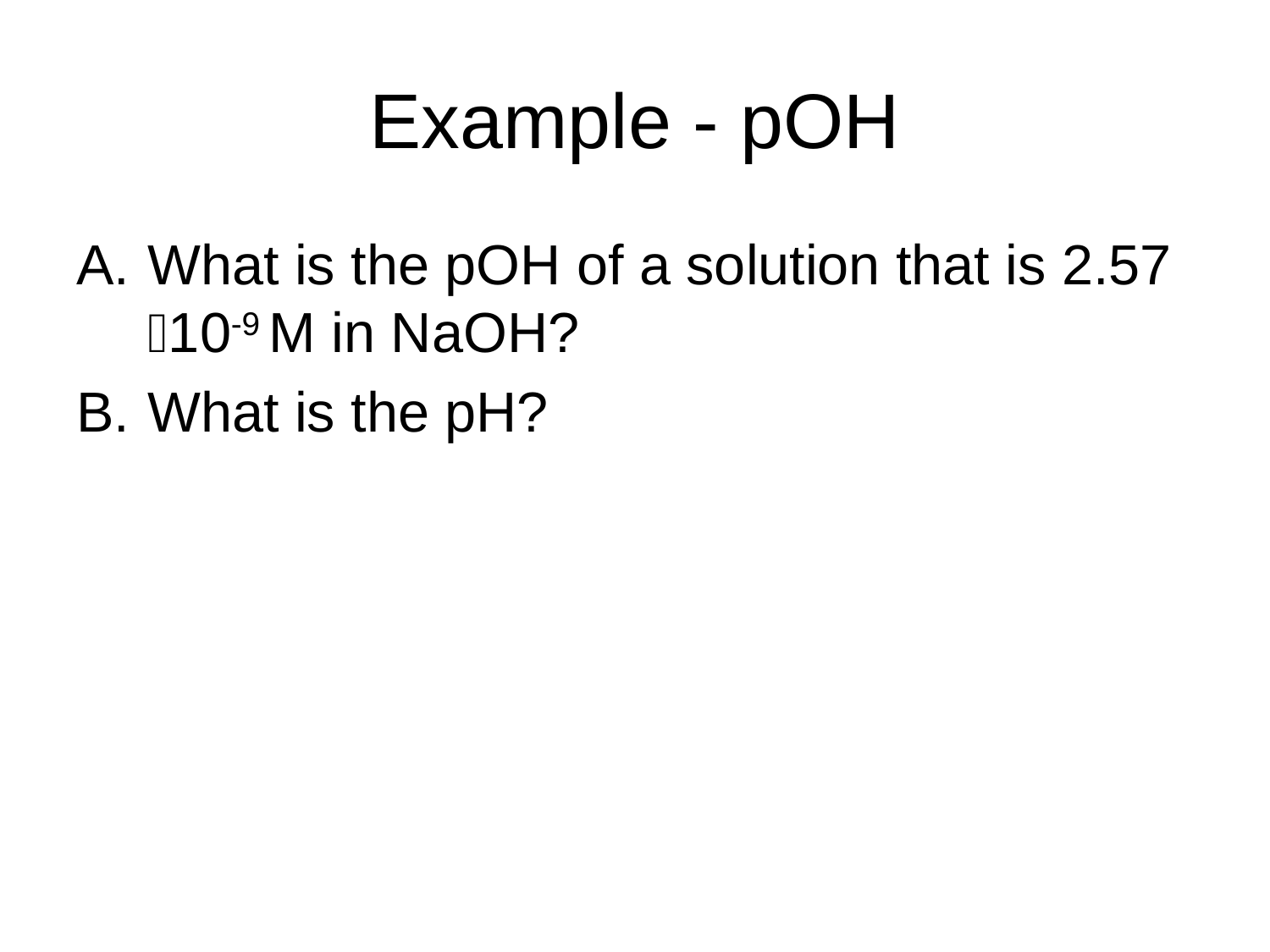

# Example - pOH
What is the pOH of a solution that is 2.57 ×10-9 M in NaOH?
What is the pH?